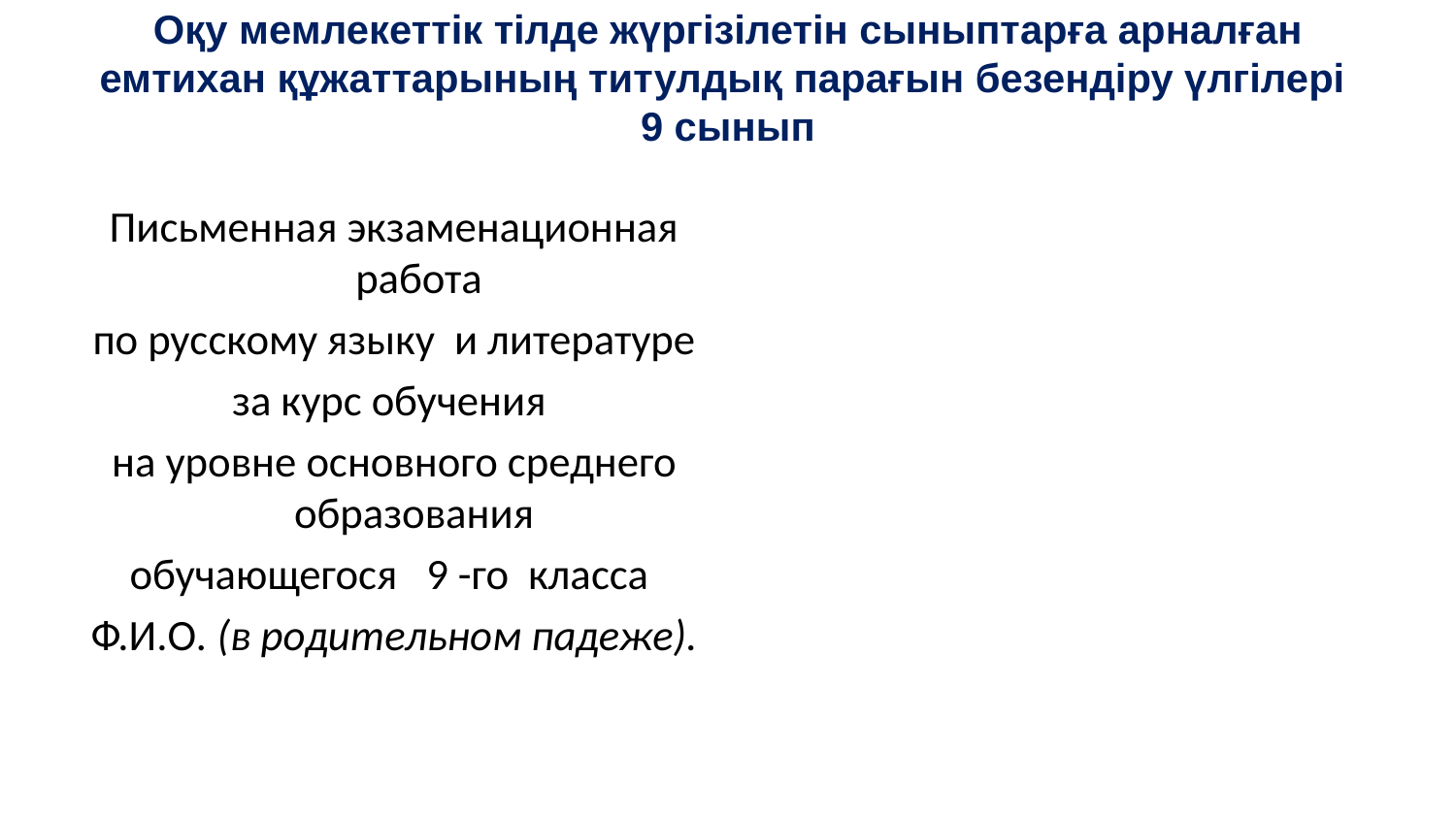

# Оқу мемлекеттік тілде жүргізілетін сыныптарға арналған емтихан құжаттарының титулдық парағын безендіру үлгілері 9 сынып
Письменная экзаменационная работа
по русскому языку  и литературе
за курс обучения
на уровне основного среднего образования
обучающегося   9 -го  класса
Ф.И.О. (в родительном падеже).